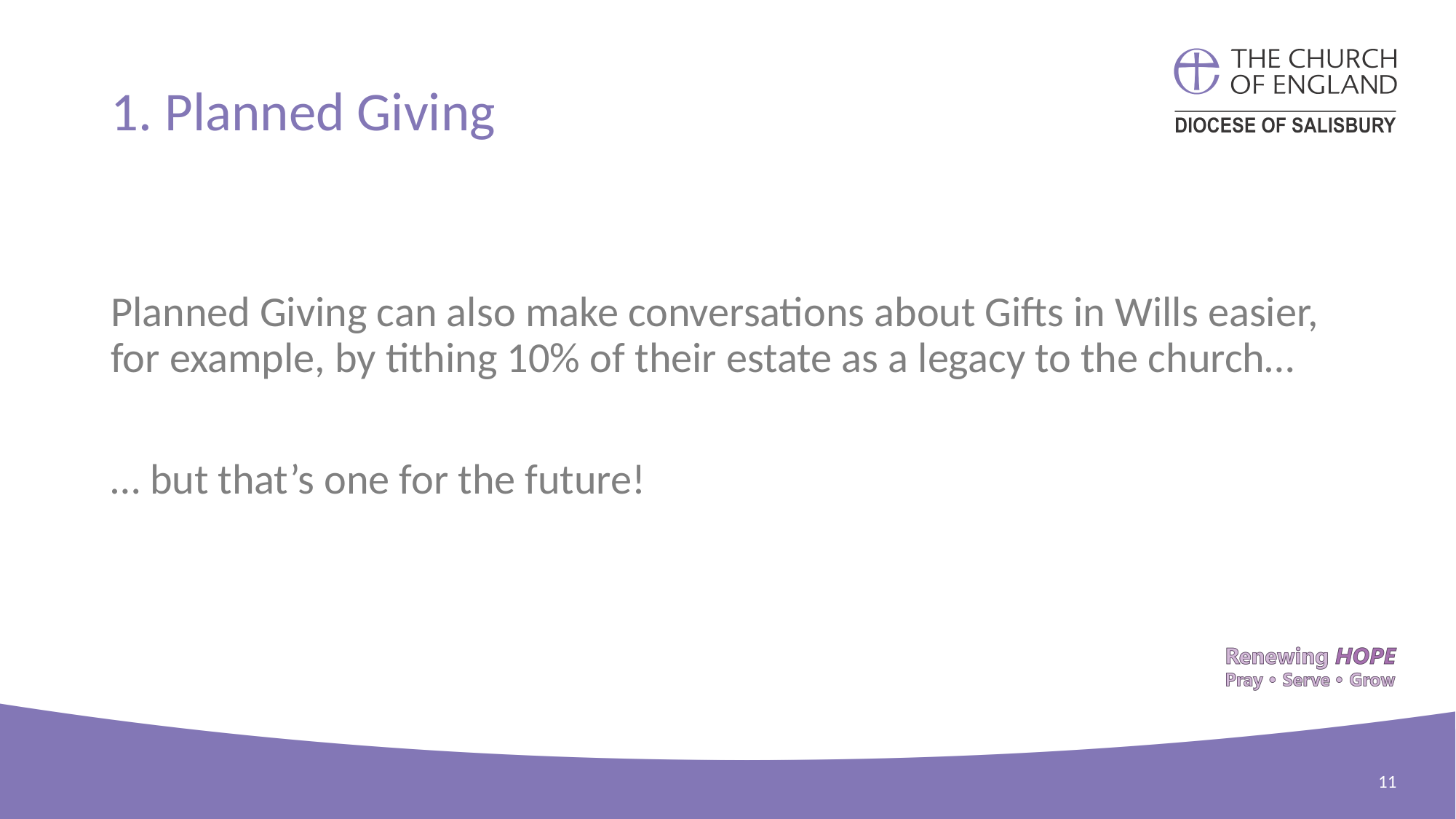

# 1. Planned Giving

Planned Giving can also make conversations about Gifts in Wills easier, for example, by tithing 10% of their estate as a legacy to the church…

… but that’s one for the future!

11